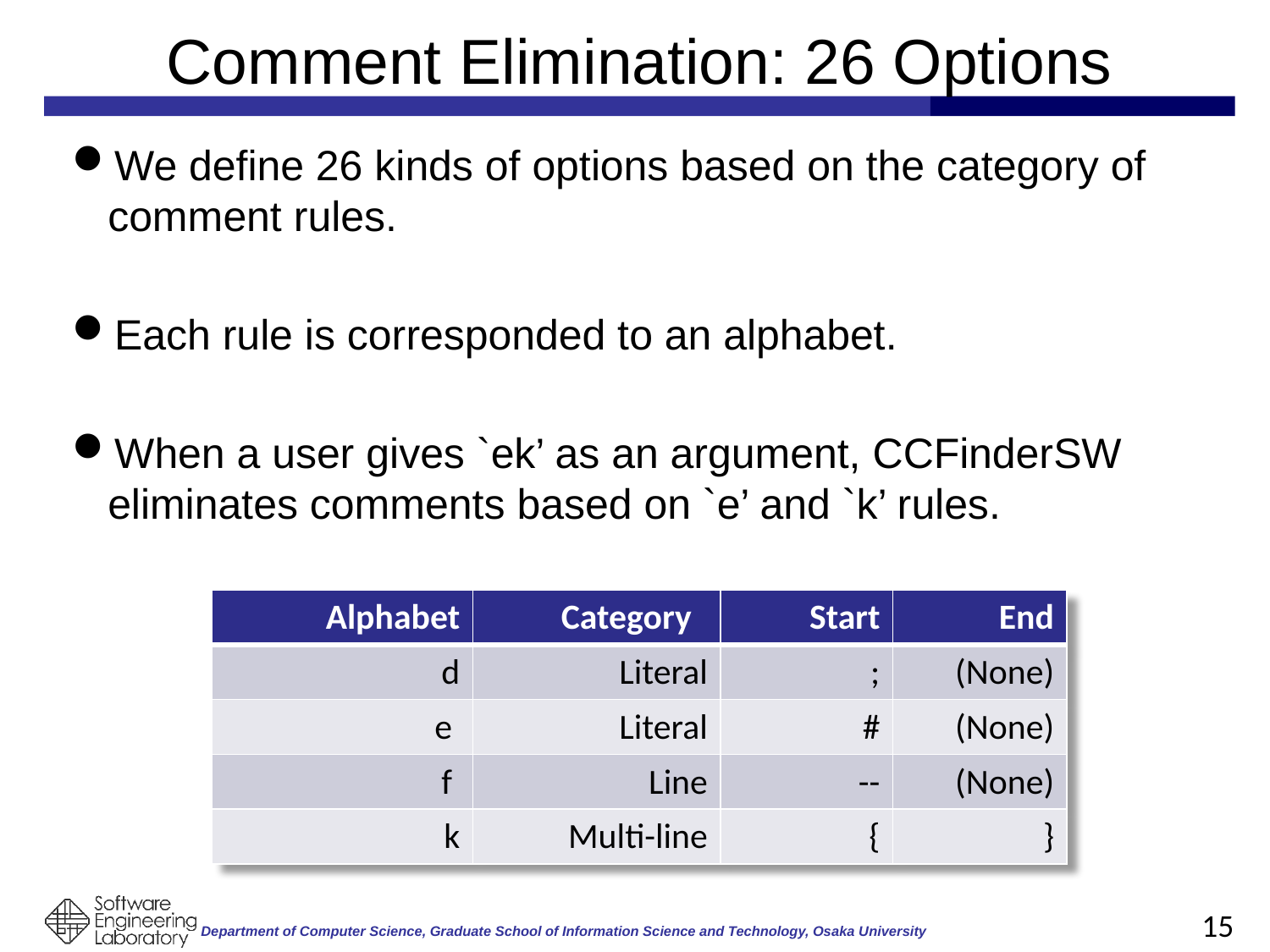

# Comment Elimination: 26 Options
We define 26 kinds of options based on the category of comment rules.

Each rule is corresponded to an alphabet.

When a user gives `ek’ as an argument, CCFinderSW eliminates comments based on `e’ and `k’ rules.
| Alphabet | Category | Start | End |
| --- | --- | --- | --- |
| d | Literal | ; | (None) |
| e | Literal | # | (None) |
| f | Line | -- | (None) |
| k | Multi-line | { | } |
15